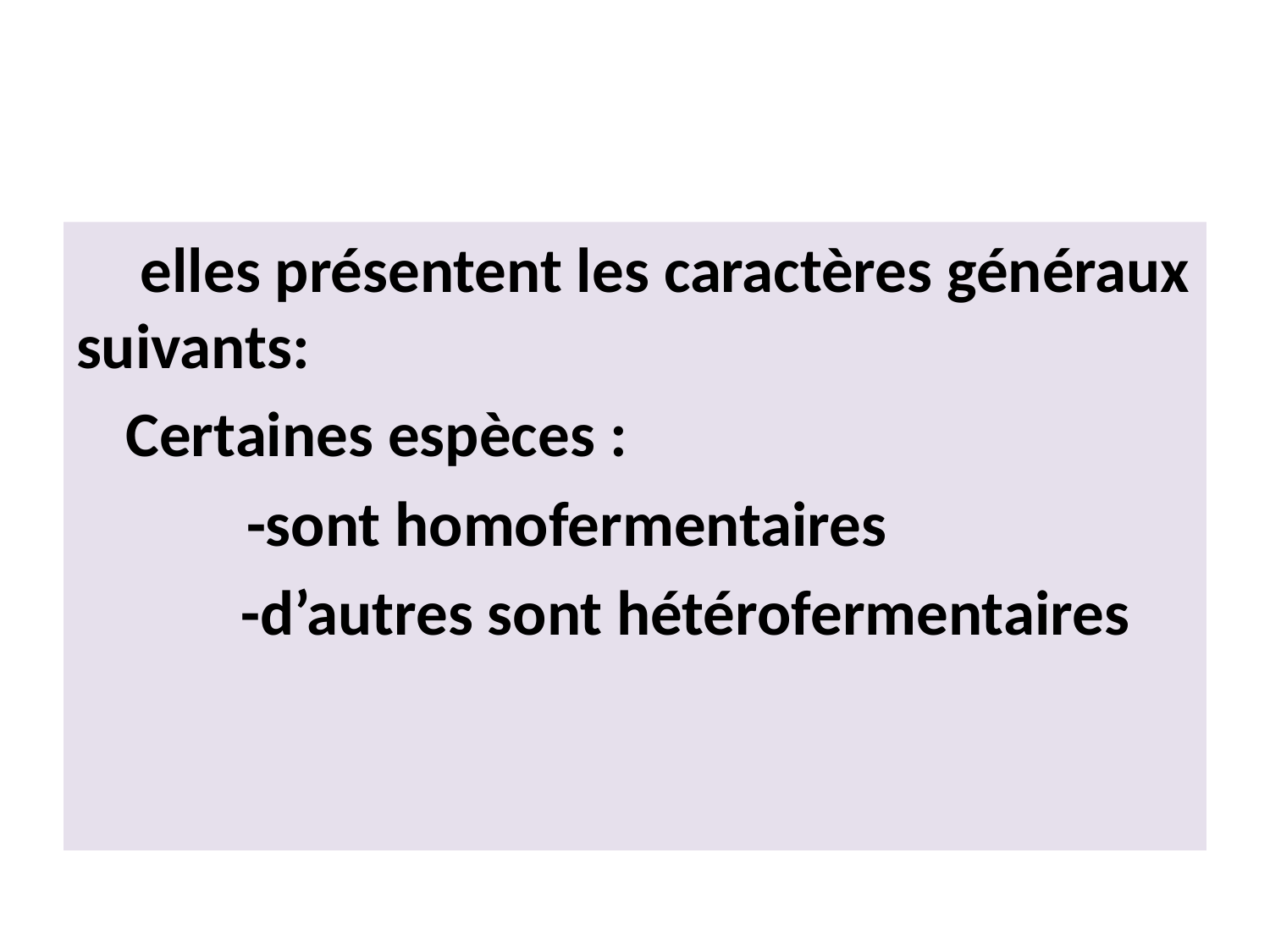

#
 elles présentent les caractères généraux suivants:
Certaines espèces :
	   -sont homofermentaires
        -d’autres sont hétérofermentaires